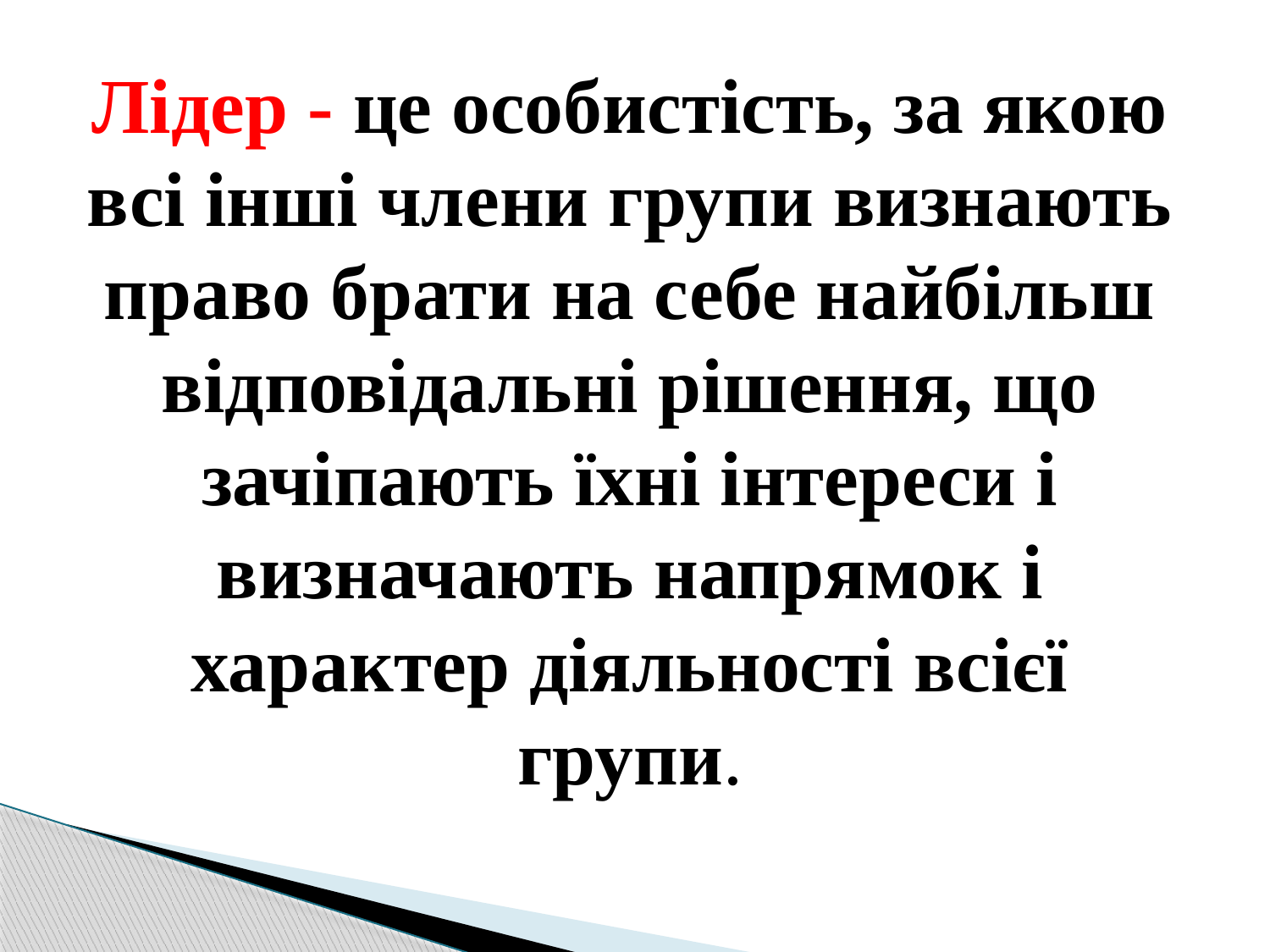

Лідер - це особистість, за якою всі інші члени групи визнають право брати на себе найбільш відповідальні рішення, що зачіпають їхні інтереси і визначають напрямок і характер діяльності всієї групи.